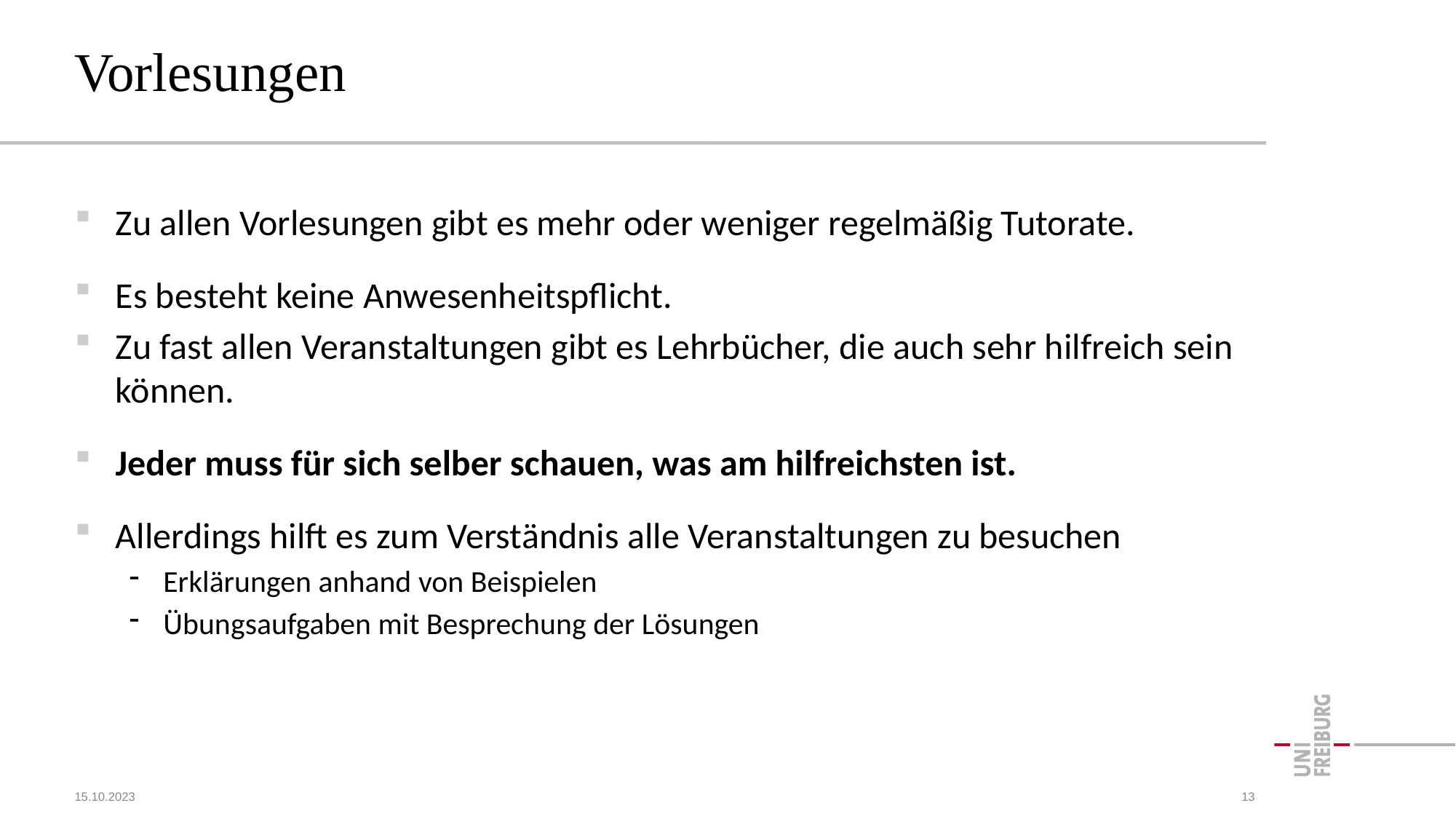

# Vorlesungen
Zu allen Vorlesungen gibt es mehr oder weniger regelmäßig Tutorate.
Es besteht keine Anwesenheitspflicht.
Zu fast allen Veranstaltungen gibt es Lehrbücher, die auch sehr hilfreich sein können.
Jeder muss für sich selber schauen, was am hilfreichsten ist.
Allerdings hilft es zum Verständnis alle Veranstaltungen zu besuchen
Erklärungen anhand von Beispielen
Übungsaufgaben mit Besprechung der Lösungen

15.10.2023
13